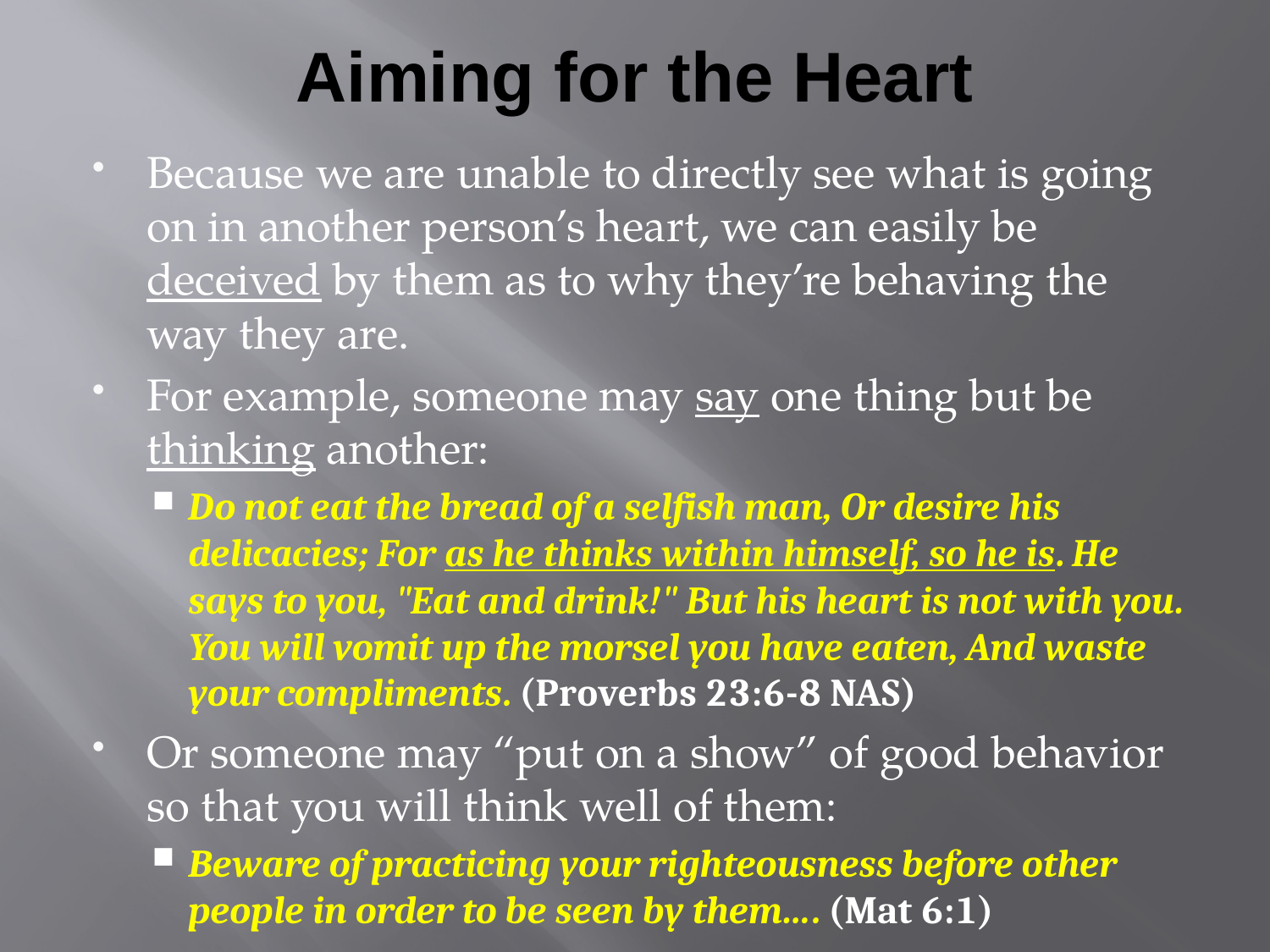

# Aiming for the Heart
Because we are unable to directly see what is going on in another person’s heart, we can easily be deceived by them as to why they’re behaving the way they are.
For example, someone may say one thing but be thinking another:
Do not eat the bread of a selfish man, Or desire his delicacies; For as he thinks within himself, so he is. He says to you, "Eat and drink!" But his heart is not with you. You will vomit up the morsel you have eaten, And waste your compliments. (Proverbs 23:6-8 NAS)
Or someone may “put on a show” of good behavior so that you will think well of them:
Beware of practicing your righteousness before other people in order to be seen by them…. (Mat 6:1)